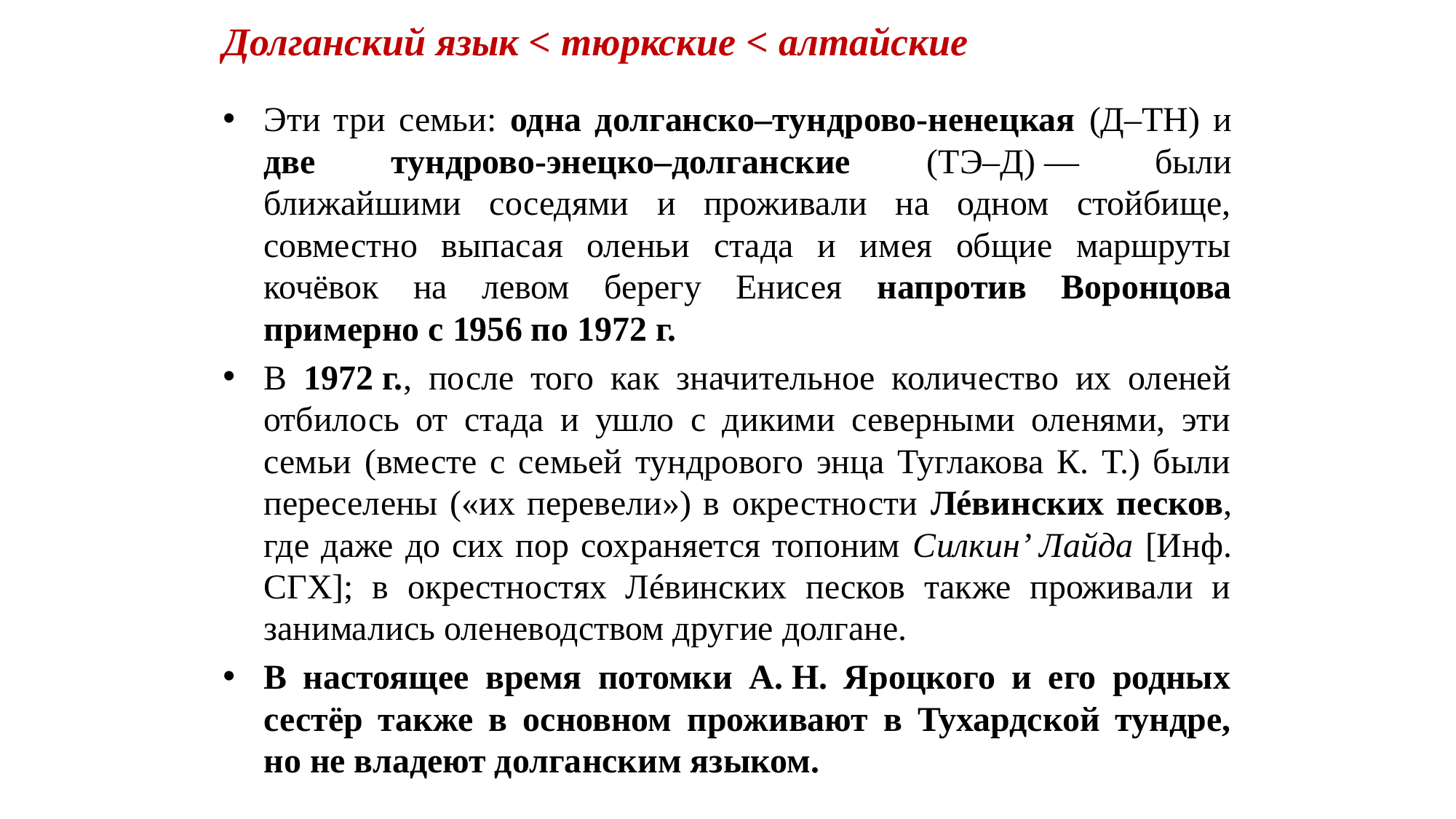

# Долганский язык < тюркские < алтайские
Эти три семьи: одна долганско–тундрово-ненецкая (Д–ТН) и две тундрово-энецко–долганские (ТЭ–Д) ― были ближайшими соседями и проживали на одном стойбище, совместно выпасая оленьи стада и имея общие маршруты кочёвок на левом берегу Енисея напротив Воронцова примерно с 1956 по 1972 г.
В 1972 г., после того как значительное количество их оленей отбилось от стада и ушло с дикими северными оленями, эти семьи (вместе с семьей тундрового энца Туглакова К. Т.) были переселены («их перевели») в окрестности Лéвинских песков, где даже до сих пор сохраняется топоним Силкин’ Лайда [Инф. СГХ]; в окрестностях Лéвинских песков также проживали и занимались оленеводством другие долгане.
В настоящее время потомки А. Н. Яроцкого и его родных сестёр также в основном проживают в Тухардской тундре, но не владеют долганским языком.